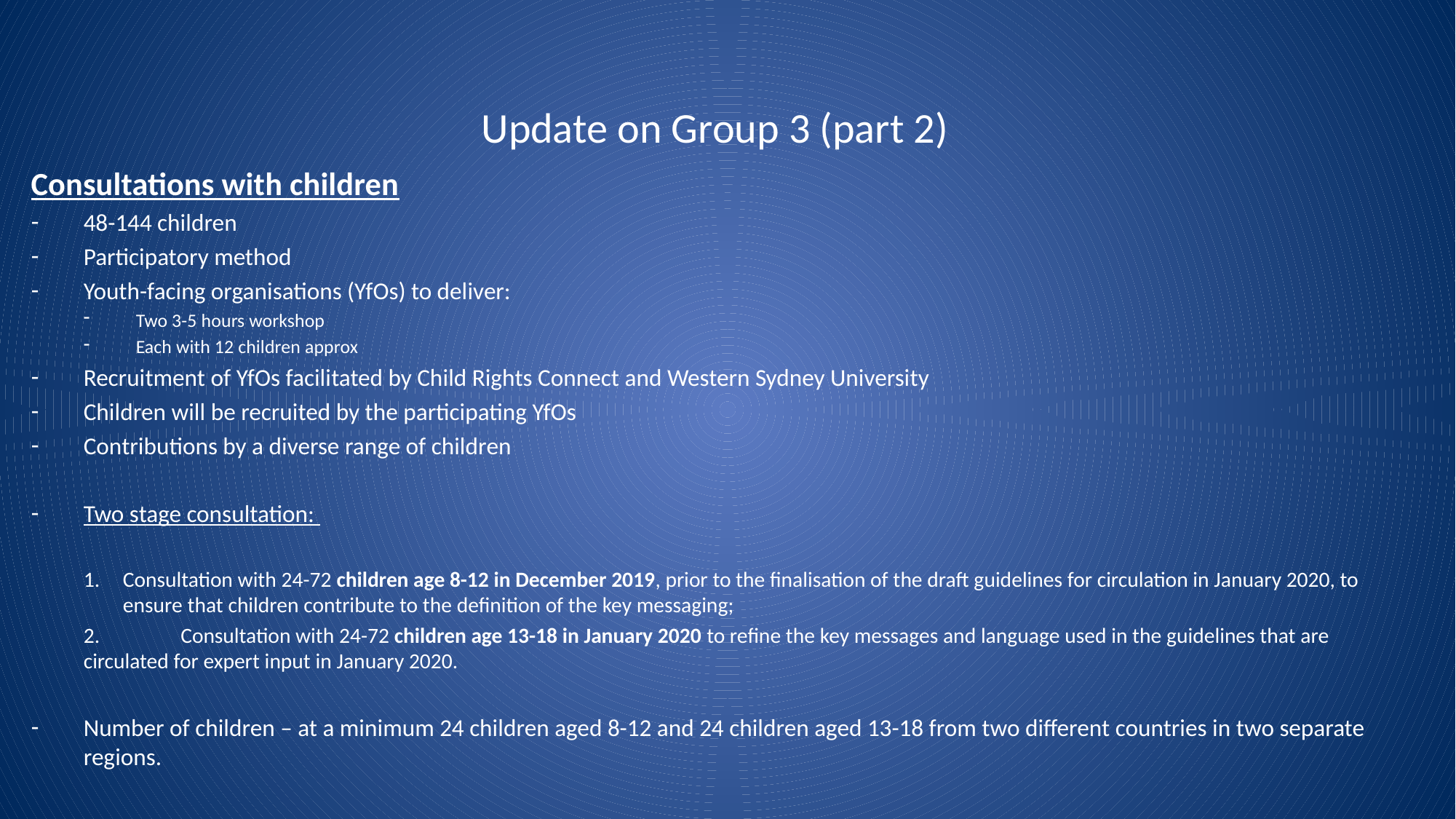

# Update on Group 3 (part 2)
Consultations with children
48-144 children
Participatory method
Youth-facing organisations (YfOs) to deliver:
Two 3-5 hours workshop
Each with 12 children approx
Recruitment of YfOs facilitated by Child Rights Connect and Western Sydney University
Children will be recruited by the participating YfOs
Contributions by a diverse range of children

Two stage consultation:

Consultation with 24-72 children age 8-12 in December 2019, prior to the finalisation of the draft guidelines for circulation in January 2020, to ensure that children contribute to the definition of the key messaging;
2.	Consultation with 24-72 children age 13-18 in January 2020 to refine the key messages and language used in the guidelines that are circulated for expert input in January 2020.

Number of children – at a minimum 24 children aged 8-12 and 24 children aged 13-18 from two different countries in two separate regions.